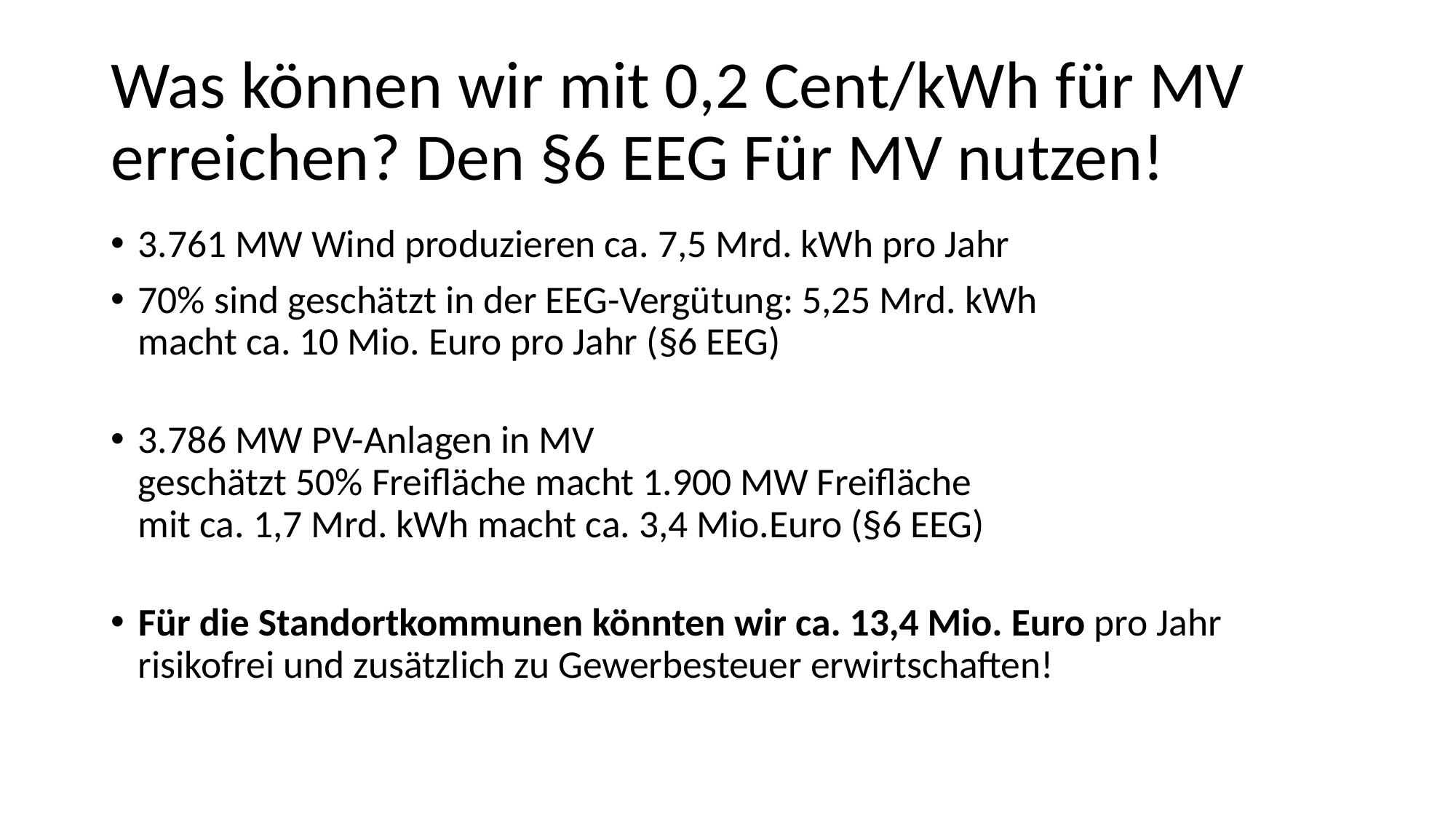

# Was können wir mit 0,2 Cent/kWh für MV erreichen? Den §6 EEG Für MV nutzen!
3.761 MW Wind produzieren ca. 7,5 Mrd. kWh pro Jahr
70% sind geschätzt in der EEG-Vergütung: 5,25 Mrd. kWh
macht ca. 10 Mio. Euro pro Jahr (§6 EEG)
3.786 MW PV-Anlagen in MV
geschätzt 50% Freifläche macht 1.900 MW Freifläche
mit ca. 1,7 Mrd. kWh macht ca. 3,4 Mio.Euro (§6 EEG)
Für die Standortkommunen könnten wir ca. 13,4 Mio. Euro pro Jahr risikofrei und zusätzlich zu Gewerbesteuer erwirtschaften!